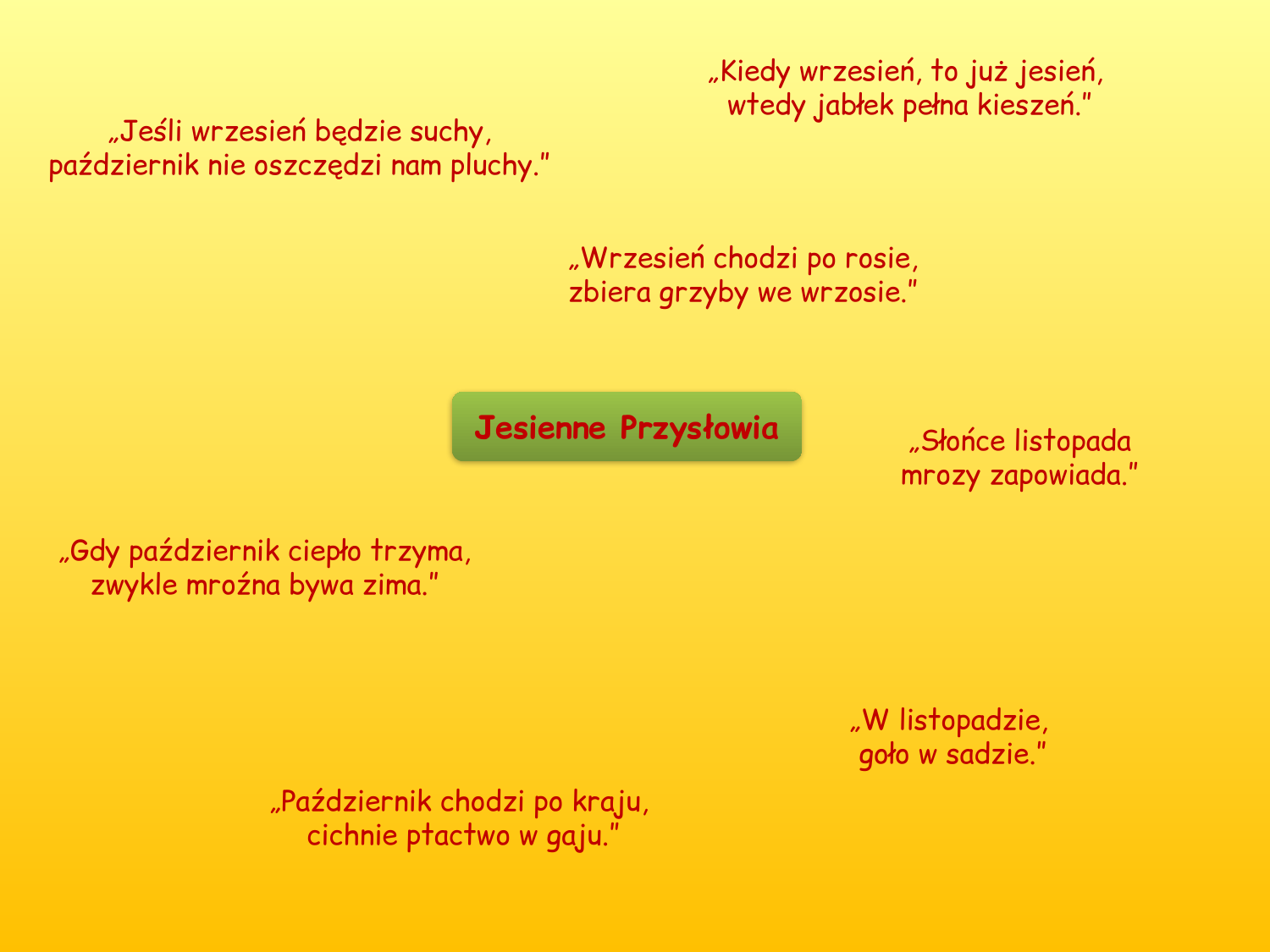

„Kiedy wrzesień, to już jesień,
wtedy jabłek pełna kieszeń.”
„Jeśli wrzesień będzie suchy, październik nie oszczędzi nam pluchy.”
„Wrzesień chodzi po rosie, zbiera grzyby we wrzosie.”
Jesienne Przysłowia
„Słońce listopada mrozy zapowiada.”
„Gdy październik ciepło trzyma, zwykle mroźna bywa zima.”
„W listopadzie,
goło w sadzie.”
„Październik chodzi po kraju,
cichnie ptactwo w gaju.”